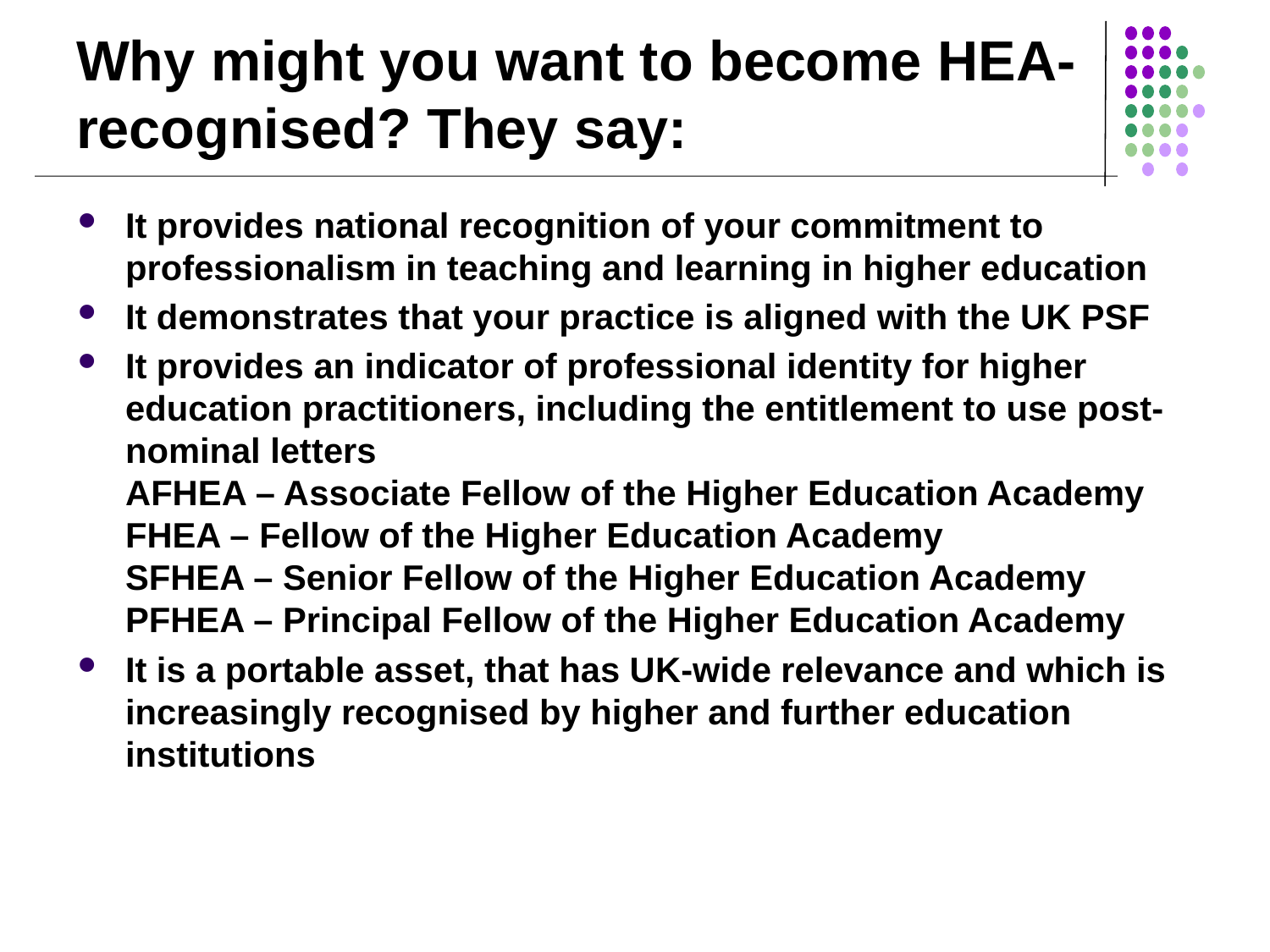

# Why might you want to become HEA-recognised? They say:
It provides national recognition of your commitment to professionalism in teaching and learning in higher education
It demonstrates that your practice is aligned with the UK PSF
It provides an indicator of professional identity for higher education practitioners, including the entitlement to use post-nominal letters
AFHEA – Associate Fellow of the Higher Education Academy
FHEA – Fellow of the Higher Education Academy
SFHEA – Senior Fellow of the Higher Education Academy
PFHEA – Principal Fellow of the Higher Education Academy
It is a portable asset, that has UK-wide relevance and which is increasingly recognised by higher and further education institutions